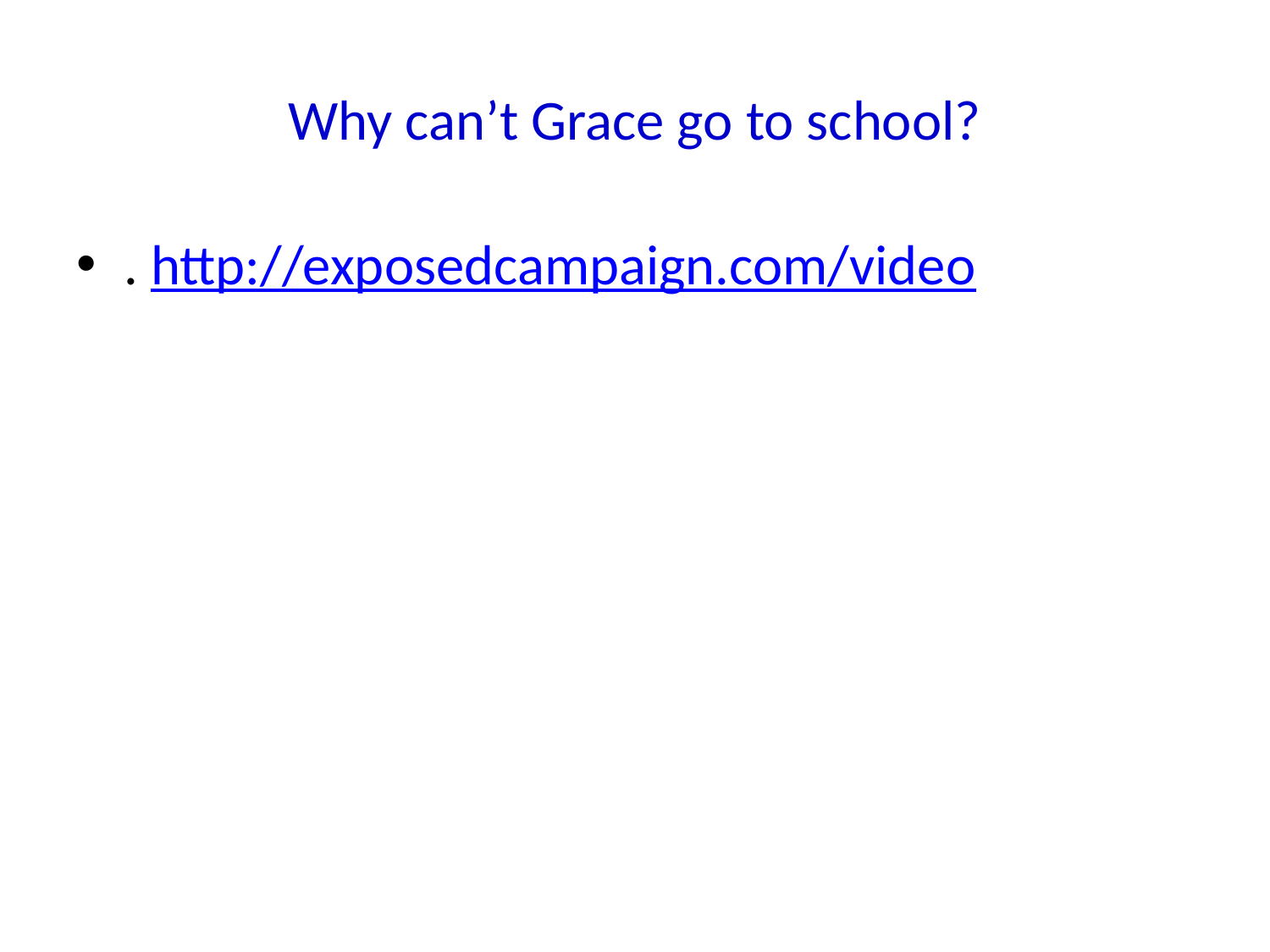

# Why can’t Grace go to school?
. http://exposedcampaign.com/video